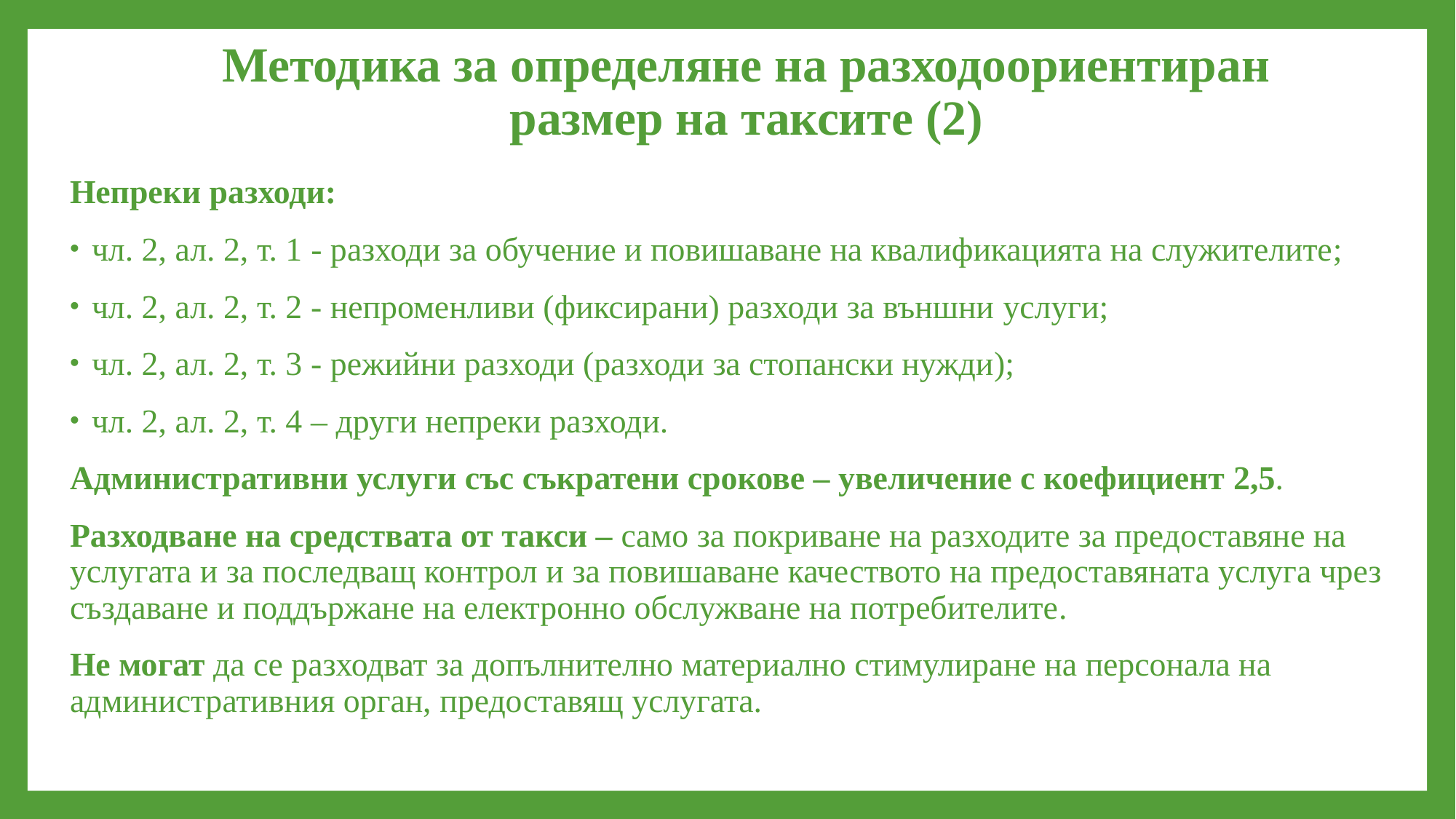

# Методика за определяне на разходоориентиран размер на таксите (2)
Непреки разходи:
чл. 2, ал. 2, т. 1 - разходи за обучение и повишаване на квалификацията на служителите;
чл. 2, ал. 2, т. 2 - непроменливи (фиксирани) разходи за външни услуги;
чл. 2, ал. 2, т. 3 - режийни разходи (разходи за стопански нужди);
чл. 2, ал. 2, т. 4 – други непреки разходи.
Административни услуги със съкратени срокове – увеличение с коефициент 2,5.
Разходване на средствата от такси – само за покриване на разходите за предоставяне на услугата и за последващ контрол и за повишаване качеството на предоставяната услуга чрез създаване и поддържане на електронно обслужване на потребителите.
Не могат да се разходват за допълнително материално стимулиране на персонала на административния орган, предоставящ услугата.